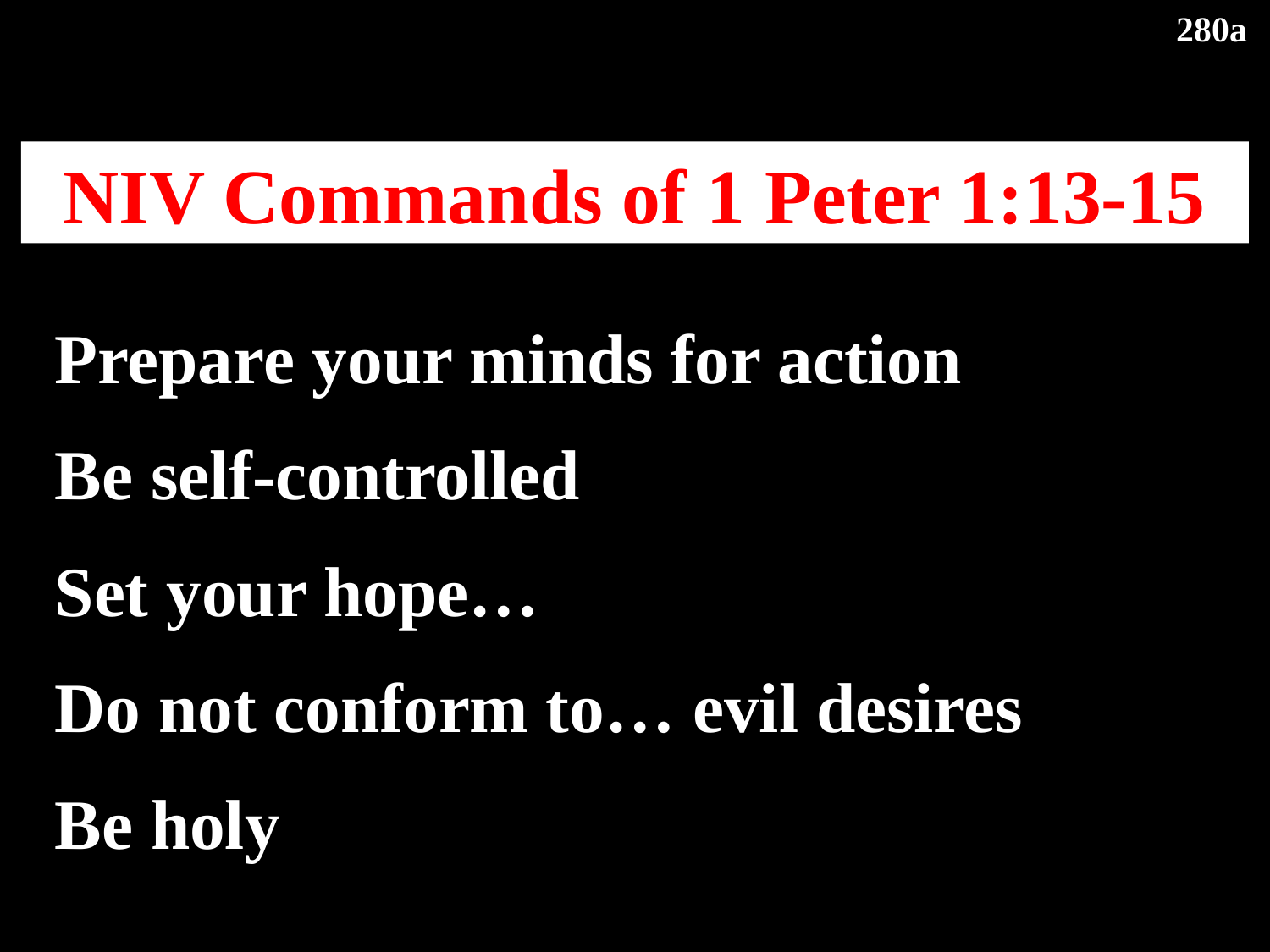

280a
NIV Commands of 1 Peter 1:13-15
Prepare your minds for action
Be self-controlled
Set your hope…
Do not conform to… evil desires
Be holy